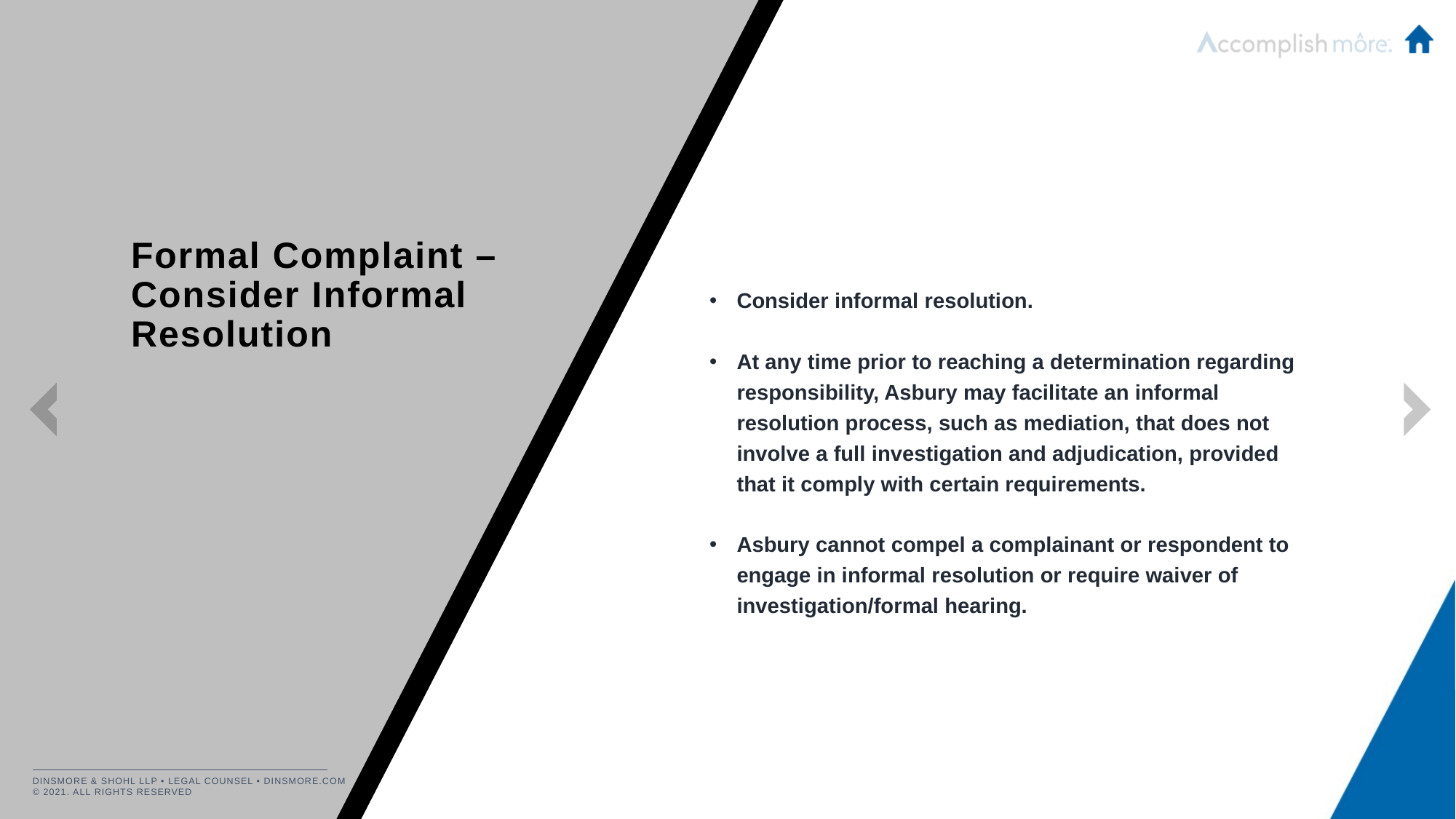

Consider informal resolution.
At any time prior to reaching a determination regarding responsibility, Asbury may facilitate an informal resolution process, such as mediation, that does not involve a full investigation and adjudication, provided that it comply with certain requirements.
Asbury cannot compel a complainant or respondent to engage in informal resolution or require waiver of investigation/formal hearing.

# Formal Complaint – Consider Informal Resolution